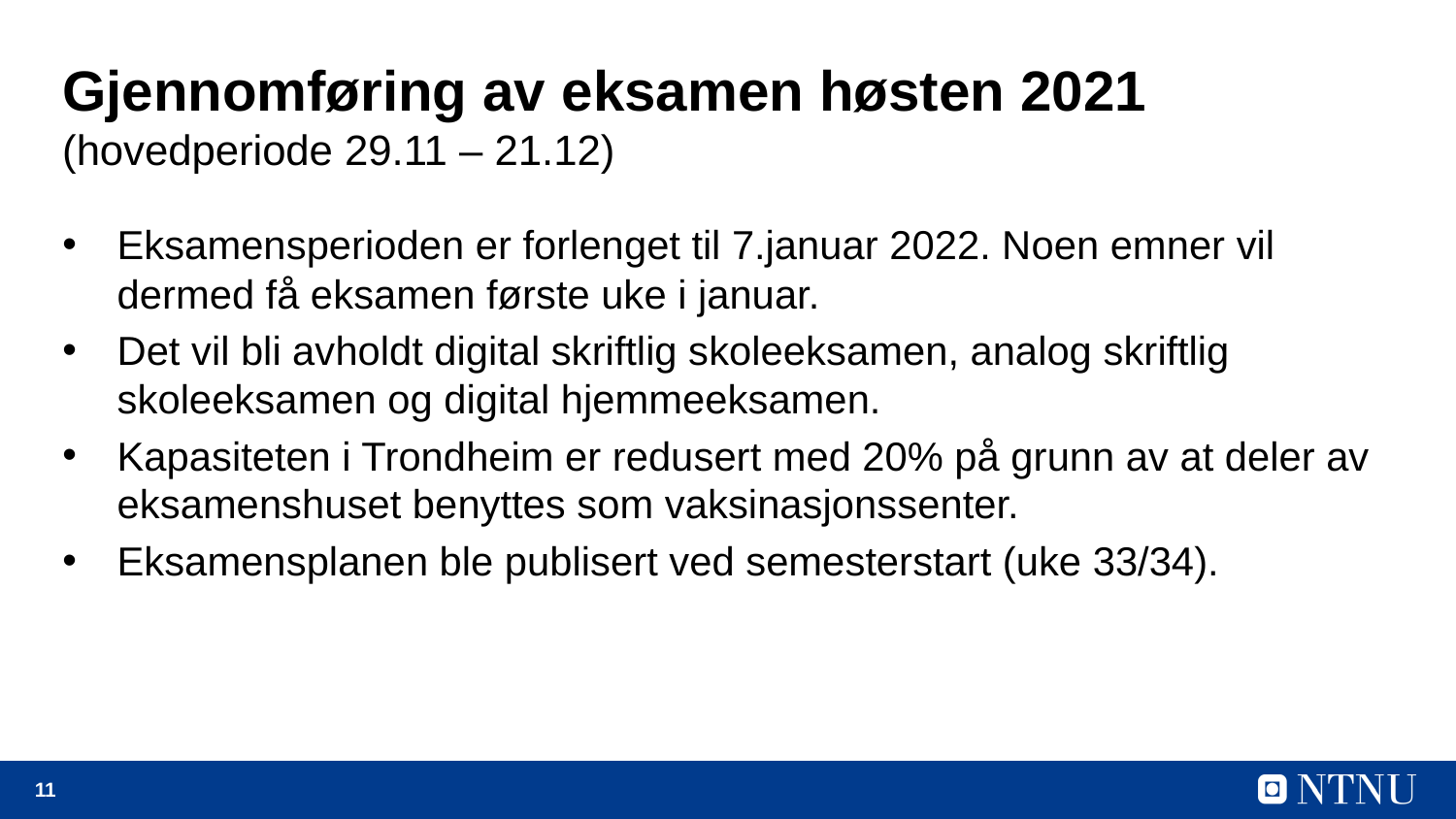

# Gjennomføring av eksamen høsten 2021 (hovedperiode 29.11 – 21.12)
Eksamensperioden er forlenget til 7.januar 2022. Noen emner vil dermed få eksamen første uke i januar.
Det vil bli avholdt digital skriftlig skoleeksamen, analog skriftlig skoleeksamen og digital hjemmeeksamen.
Kapasiteten i Trondheim er redusert med 20% på grunn av at deler av eksamenshuset benyttes som vaksinasjonssenter.
Eksamensplanen ble publisert ved semesterstart (uke 33/34).